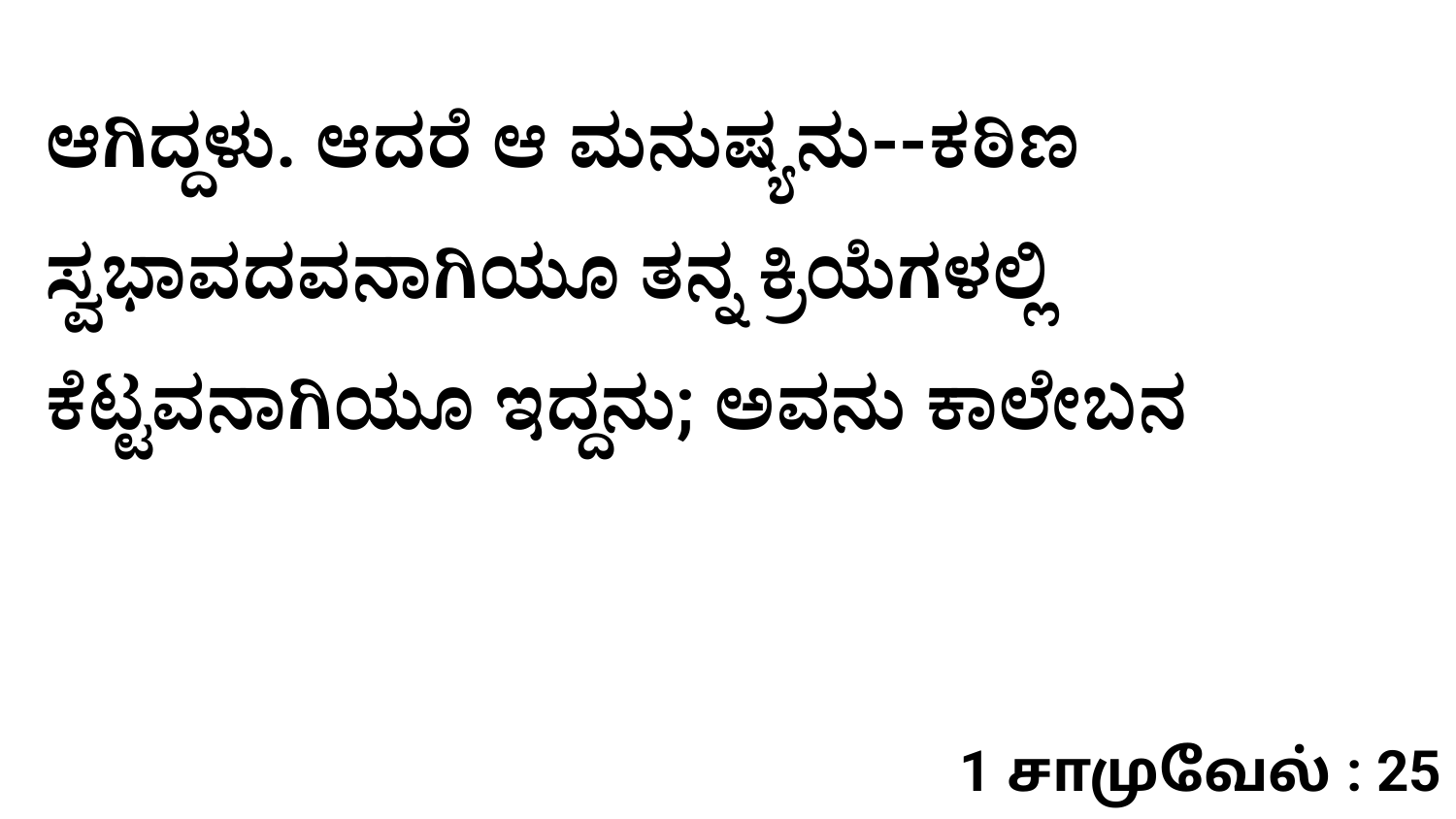

ಆಗಿದ್ದಳು. ಆದರೆ ಆ ಮನುಷ್ಯನು--ಕಠಿಣ ಸ್ವಭಾವದವನಾಗಿಯೂ ತನ್ನ ಕ್ರಿಯೆಗಳಲ್ಲಿ ಕೆಟ್ಟವನಾಗಿಯೂ ಇದ್ದನು; ಅವನು ಕಾಲೇಬನ
1 சாமுவேல் : 25